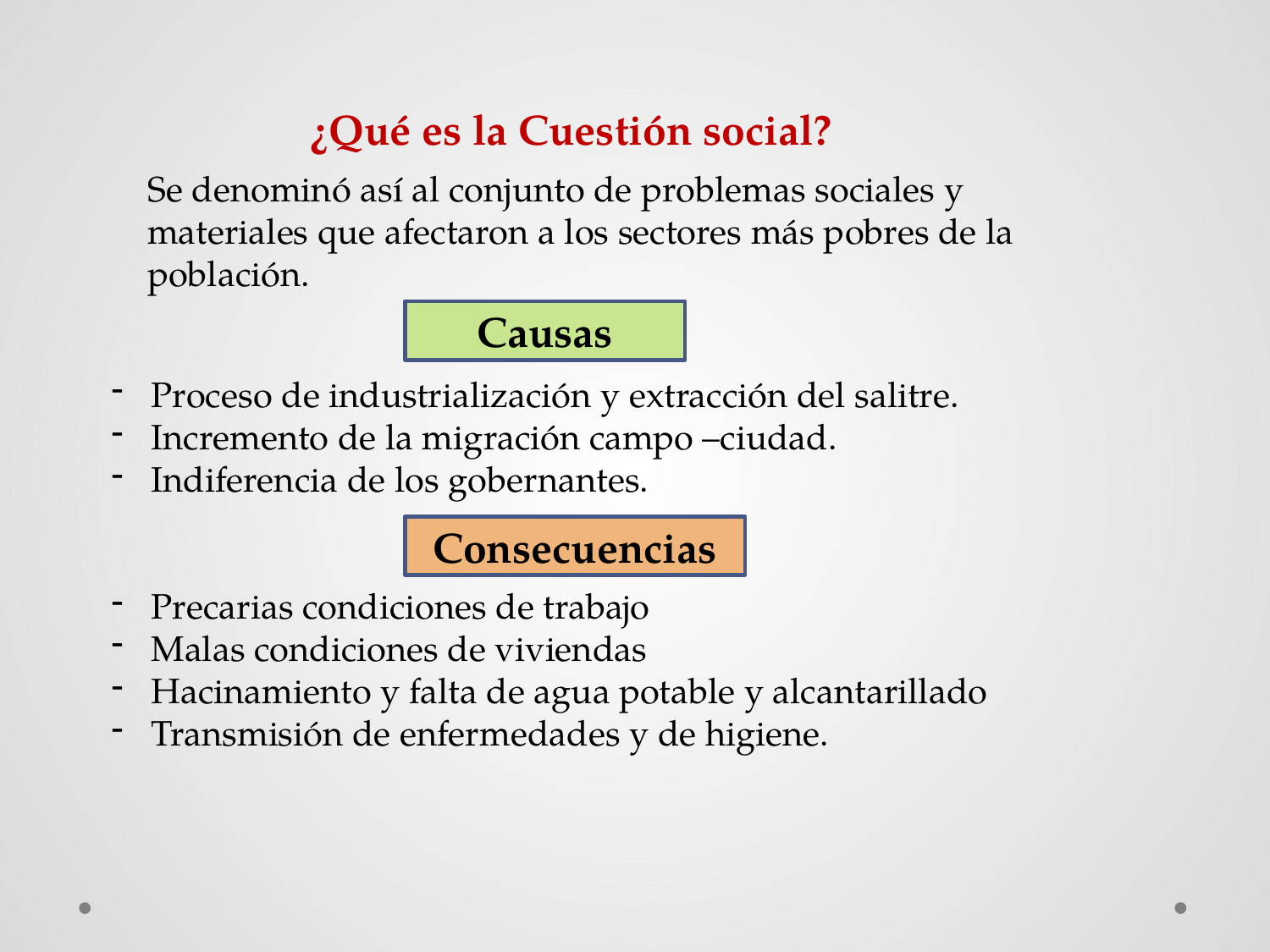

¿Qué es la Cuestión social?
Se denominó así al conjunto de problemas sociales y materiales que afectaron a los sectores más pobres de la población.
Causas
Proceso de industrialización y extracción del salitre.
Incremento de la migración campo –ciudad.
Indiferencia de los gobernantes.

Precarias condiciones de trabajo
Malas condiciones de viviendas
Hacinamiento y falta de agua potable y alcantarillado
Transmisión de enfermedades y de higiene.
Consecuencias